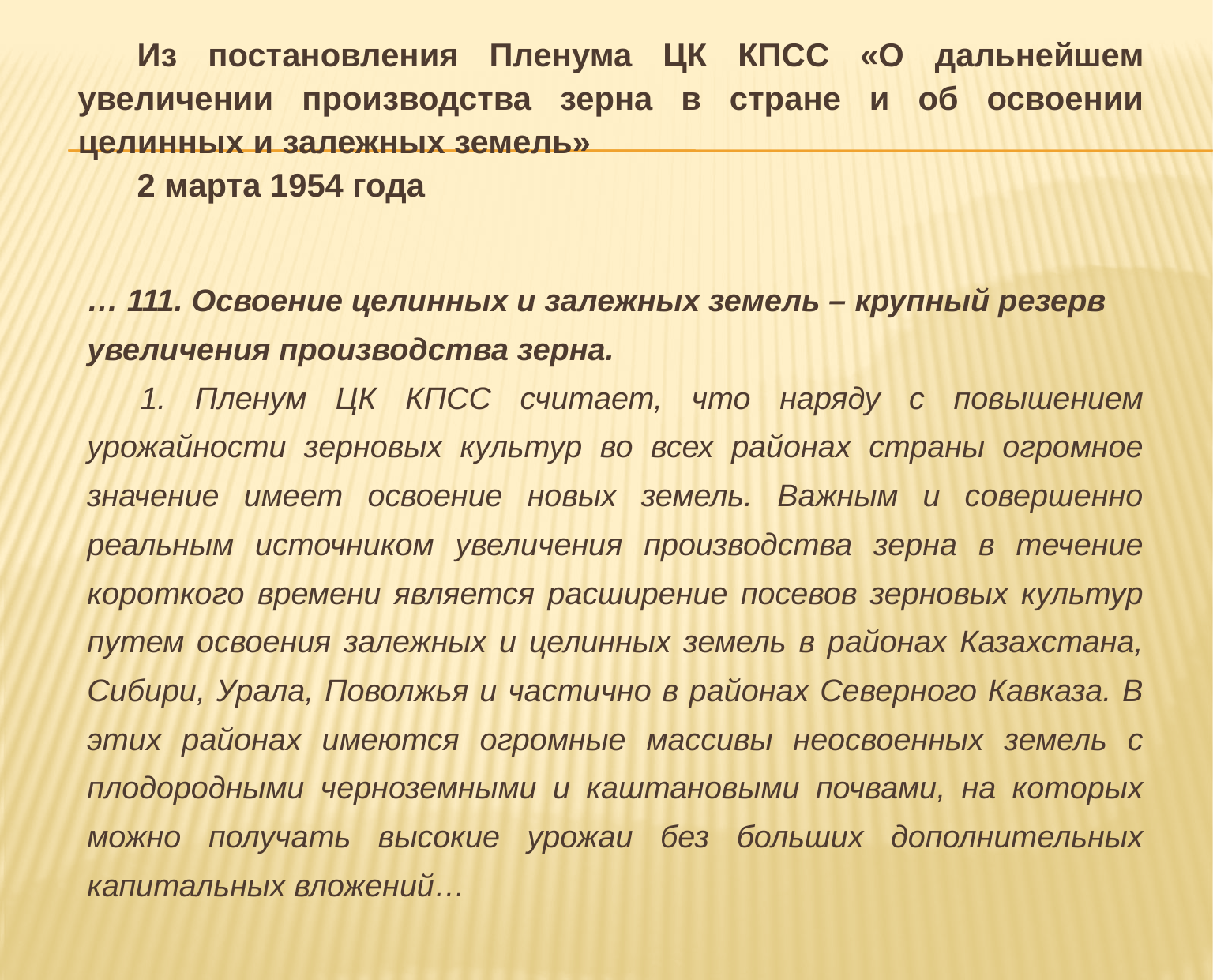

Из постановления Пленума ЦК КПСС «О дальнейшем увеличении производства зерна в стране и об освоении целинных и залежных земель»
2 марта 1954 года
… 111. Освоение целинных и залежных земель – крупный резерв увеличения производства зерна.
1. Пленум ЦК КПСС считает, что наряду с повышением урожайности зерновых культур во всех районах страны огромное значение имеет освоение новых земель. Важным и совершенно реальным источником увеличения производства зерна в течение короткого времени является расширение посевов зерновых культур путем освоения залежных и целинных земель в районах Казахстана, Сибири, Урала, Поволжья и частично в районах Северного Кавказа. В этих районах имеются огромные массивы неосвоенных земель с плодородными черноземными и каштановыми почвами, на которых можно получать высокие урожаи без больших дополнительных капитальных вложений…